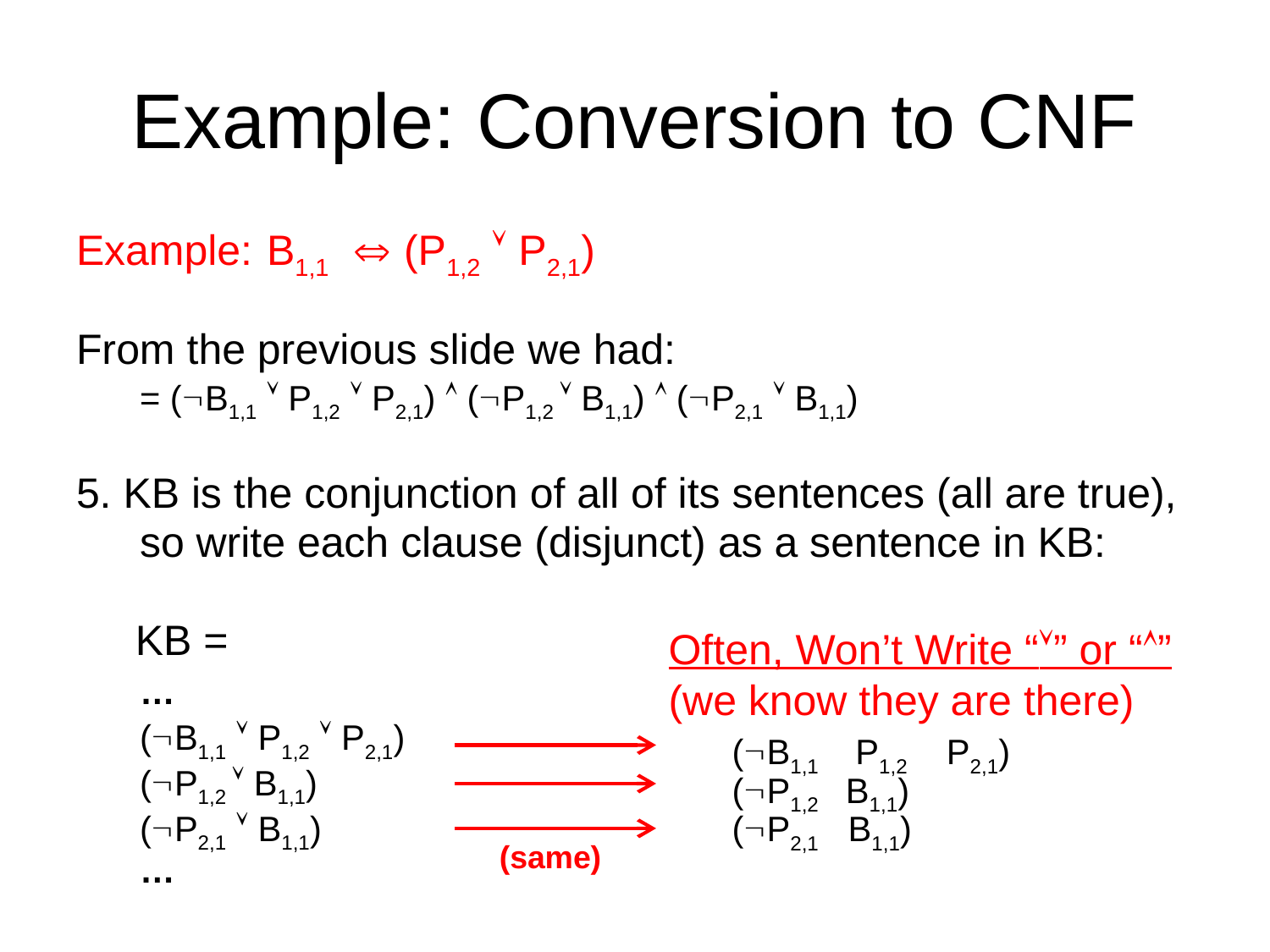

# Example: Conversion to CNF
Example:	B1,1  ⇔ (P1,2 ∨ P2,1)

From the previous slide we had:
= (¬B1,1 ∨ P1,2 ∨ P2,1) ∧ (¬P1,2 ∨ B1,1) ∧ (¬P2,1 ∨ B1,1)

5. KB is the conjunction of all of its sentences (all are true),
	so write each clause (disjunct) as a sentence in KB:

     KB =
	…
(¬B1,1 ∨ P1,2 ∨ P2,1)
(¬P1,2 ∨ B1,1)
(¬P2,1 ∨ B1,1)
…

Often, Won’t Write “∨” or “∧”
(we know they are there)
(¬B1,1     P1,2    P2,1)
(¬P1,2    B1,1)
(¬P2,1   B1,1)
(same)